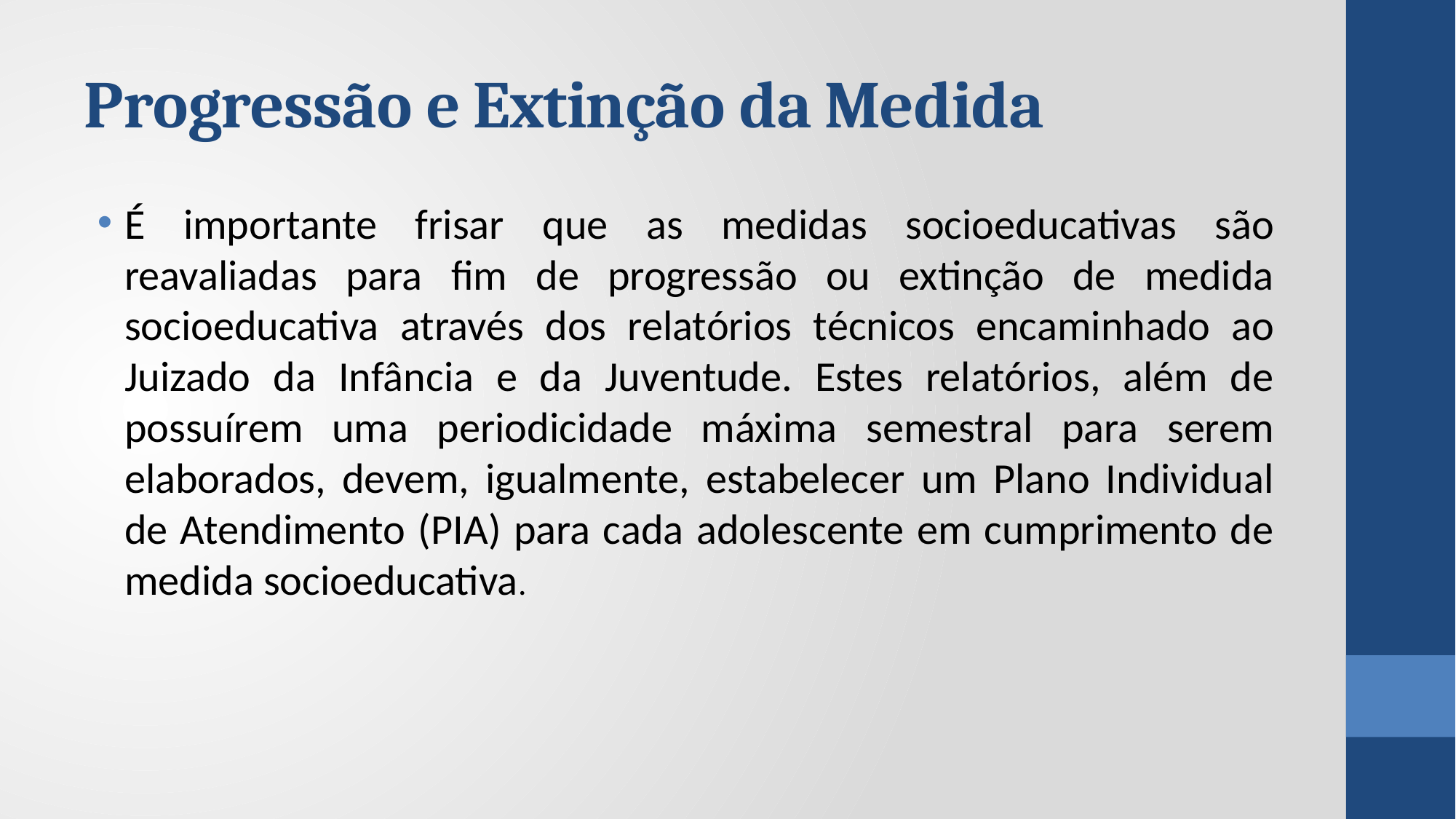

# Progressão e Extinção da Medida
É importante frisar que as medidas socioeducativas são reavaliadas para fim de progressão ou extinção de medida socioeducativa através dos relatórios técnicos encaminhado ao Juizado da Infância e da Juventude. Estes relatórios, além de possuírem uma periodicidade máxima semestral para serem elaborados, devem, igualmente, estabelecer um Plano Individual de Atendimento (PIA) para cada adolescente em cumprimento de medida socioeducativa.